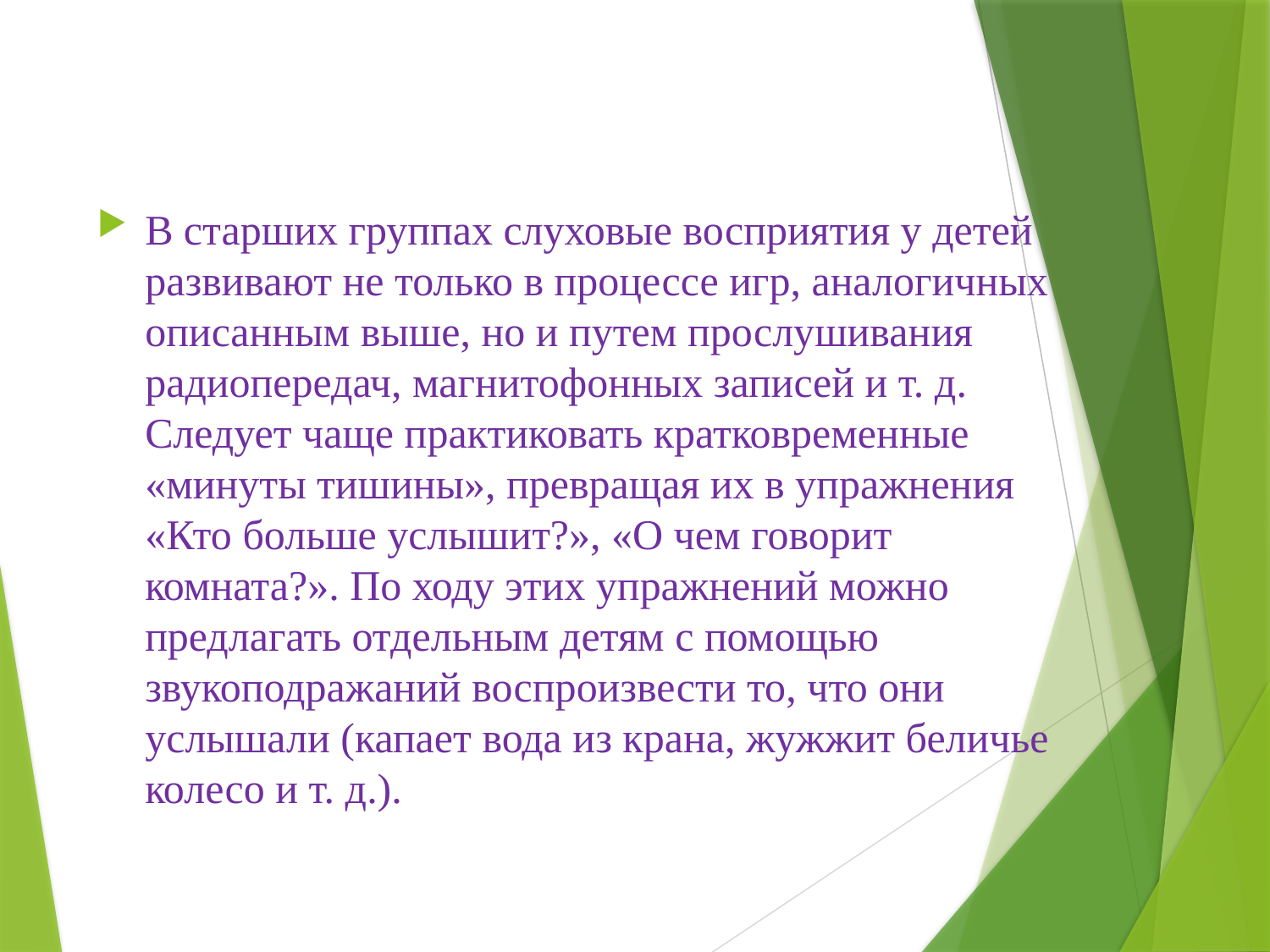

#
В старших группах слуховые восприятия у детей развивают не только в процессе игр, аналогичных описанным выше, но и путем прослушивания радиопередач, магнитофонных записей и т. д. Следует чаще практиковать кратковременные «минуты тишины», превращая их в упражнения «Кто больше услышит?», «О чем говорит комната?». По ходу этих упражнений можно предлагать отдельным детям с помощью звукоподражаний воспроизвести то, что они услышали (капает вода из крана, жужжит беличье колесо и т. д.).